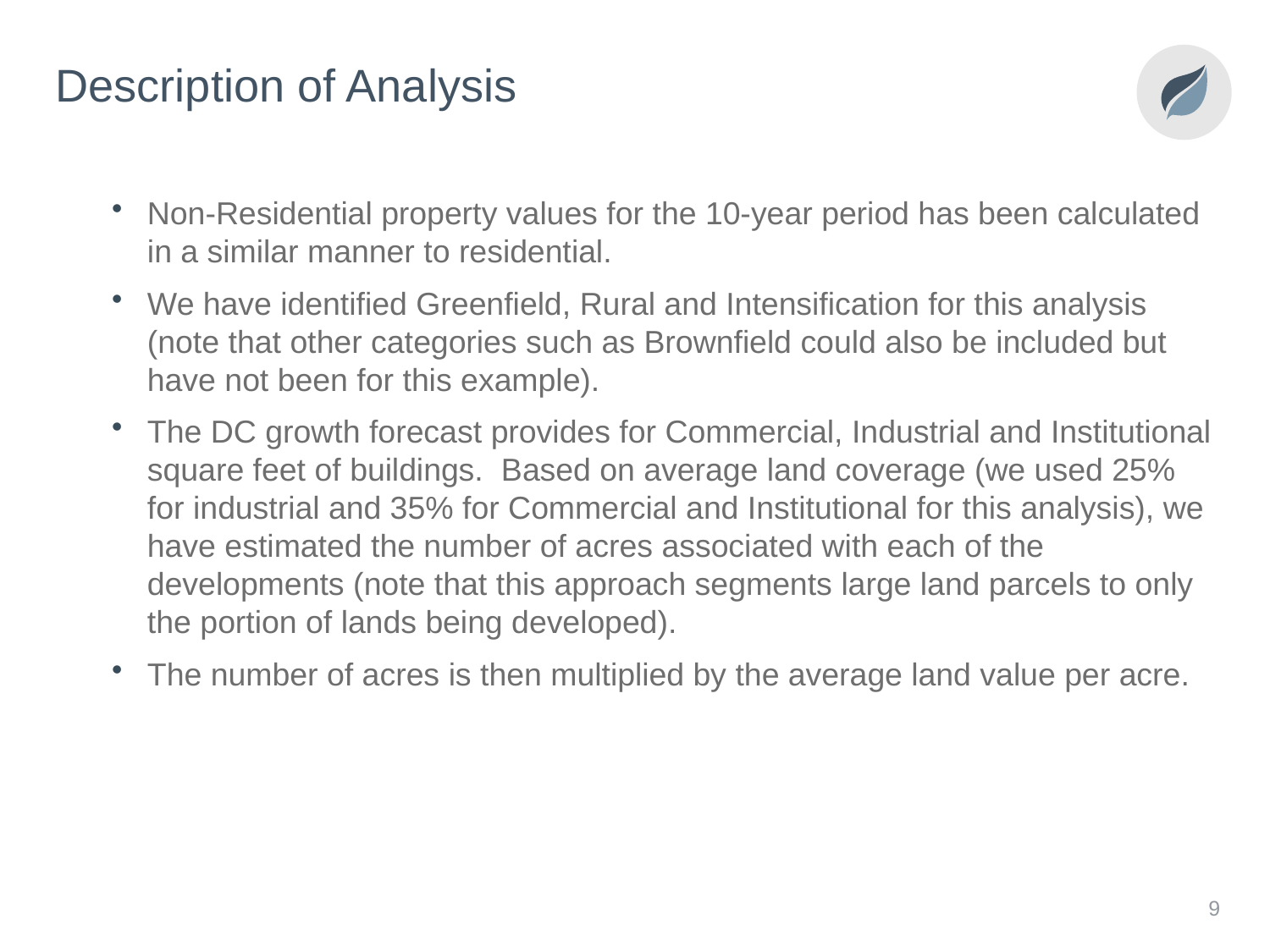

# Description of Analysis

Non-Residential property values for the 10-year period has been calculated in a similar manner to residential.
We have identified Greenfield, Rural and Intensification for this analysis (note that other categories such as Brownfield could also be included but have not been for this example).
The DC growth forecast provides for Commercial, Industrial and Institutional square feet of buildings.  Based on average land coverage (we used 25% for industrial and 35% for Commercial and Institutional for this analysis), we have estimated the number of acres associated with each of the developments (note that this approach segments large land parcels to only the portion of lands being developed).
The number of acres is then multiplied by the average land value per acre.

9